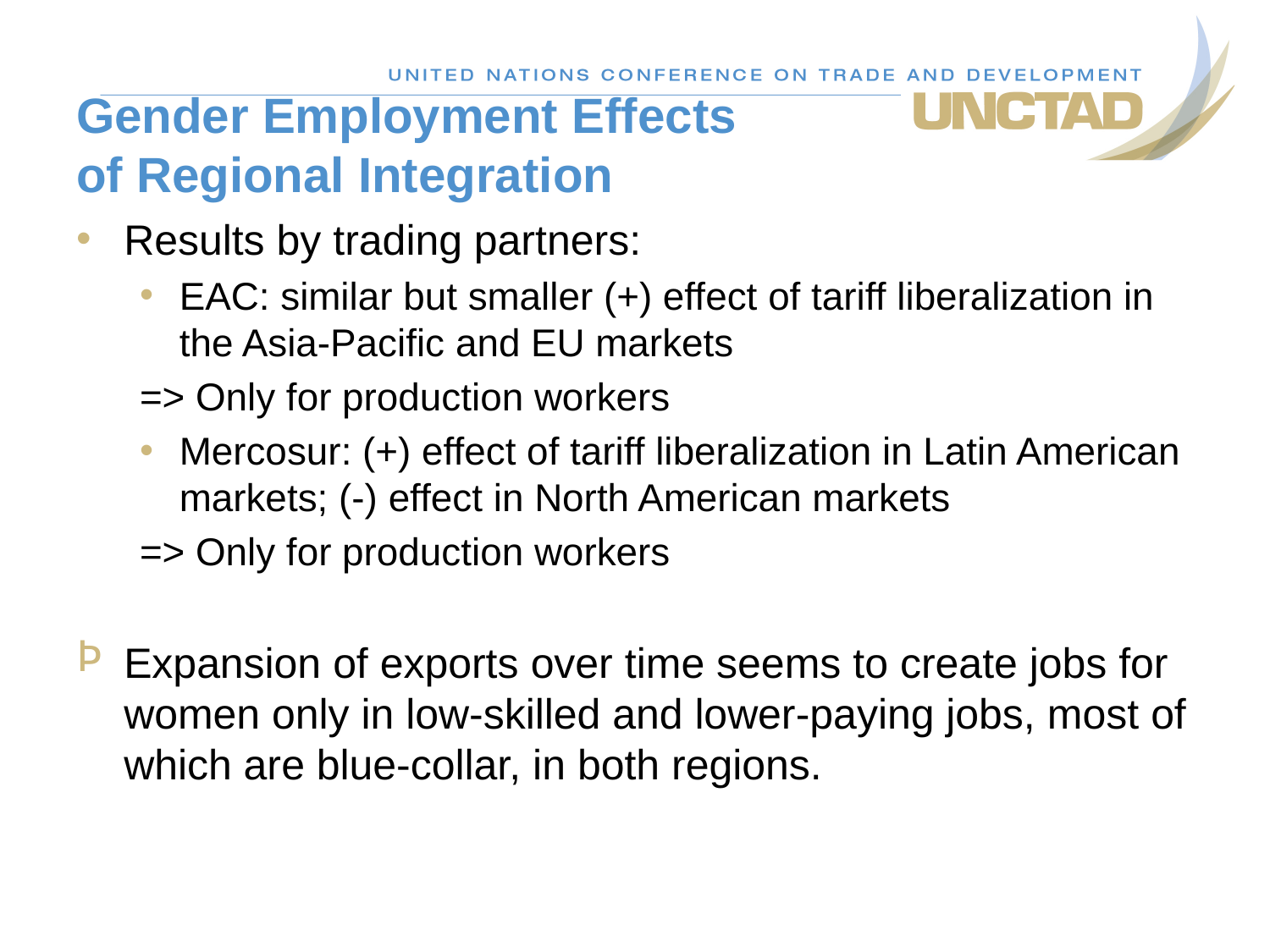

# Gender Employment Effects of Regional Integration
Results by trading partners:
EAC: similar but smaller (+) effect of tariff liberalization in the Asia-Pacific and EU markets
=> Only for production workers
Mercosur: (+) effect of tariff liberalization in Latin American markets; (-) effect in North American markets
=> Only for production workers

Expansion of exports over time seems to create jobs for women only in low-skilled and lower-paying jobs, most of which are blue-collar, in both regions.